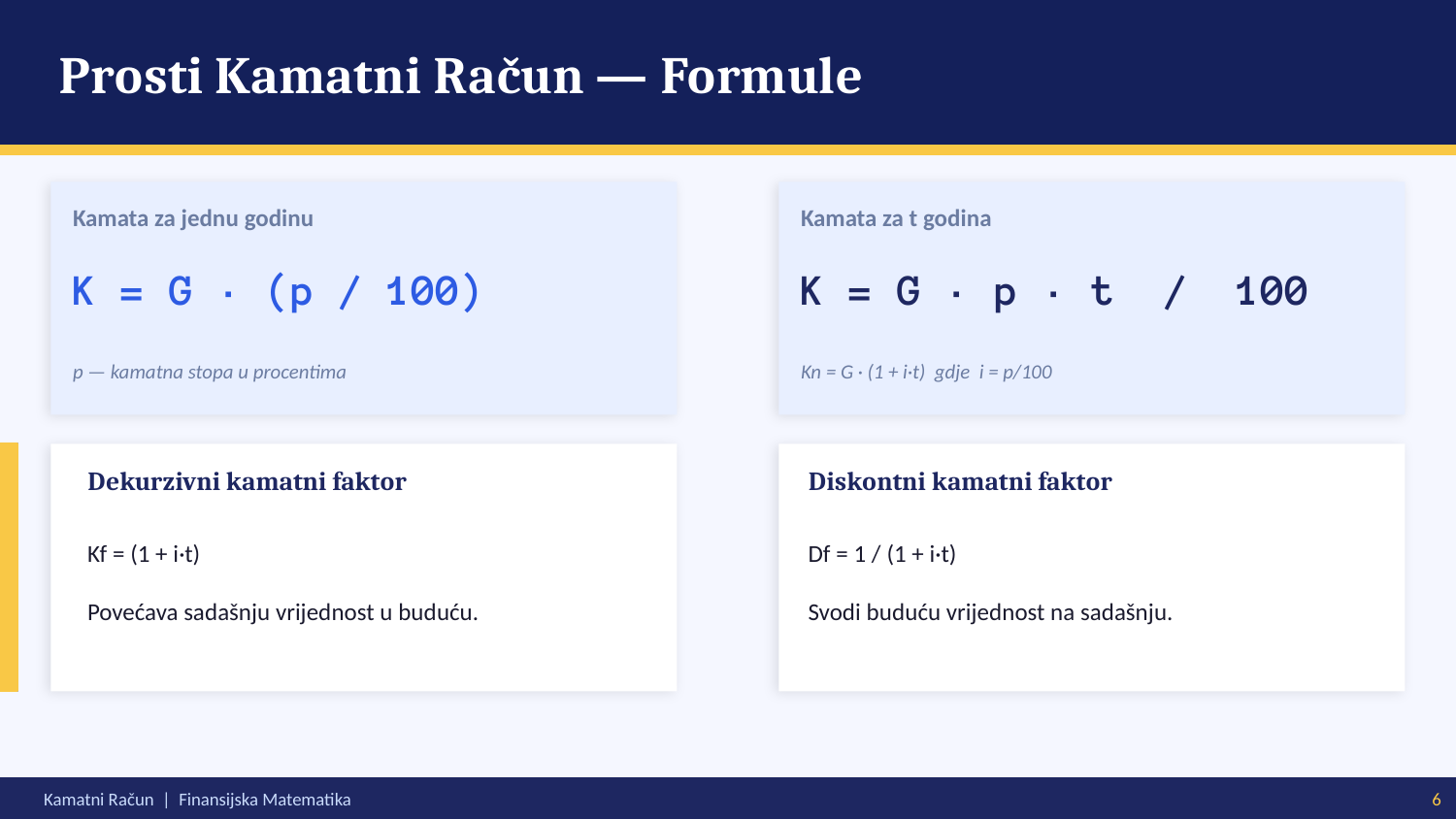

Prosti Kamatni Račun — Formule

Kamata za jednu godinu
Kamata za t godina
K = G · (p / 100)
K = G · p · t  /  100
p — kamatna stopa u procentima
Kn = G · (1 + i·t)  gdje  i = p/100

Dekurzivni kamatni faktor
Diskontni kamatni faktor
Kf = (1 + i·t)

Povećava sadašnju vrijednost u buduću.
Df = 1 / (1 + i·t)

Svodi buduću vrijednost na sadašnju.

Kamatni Račun  |  Finansijska Matematika
6